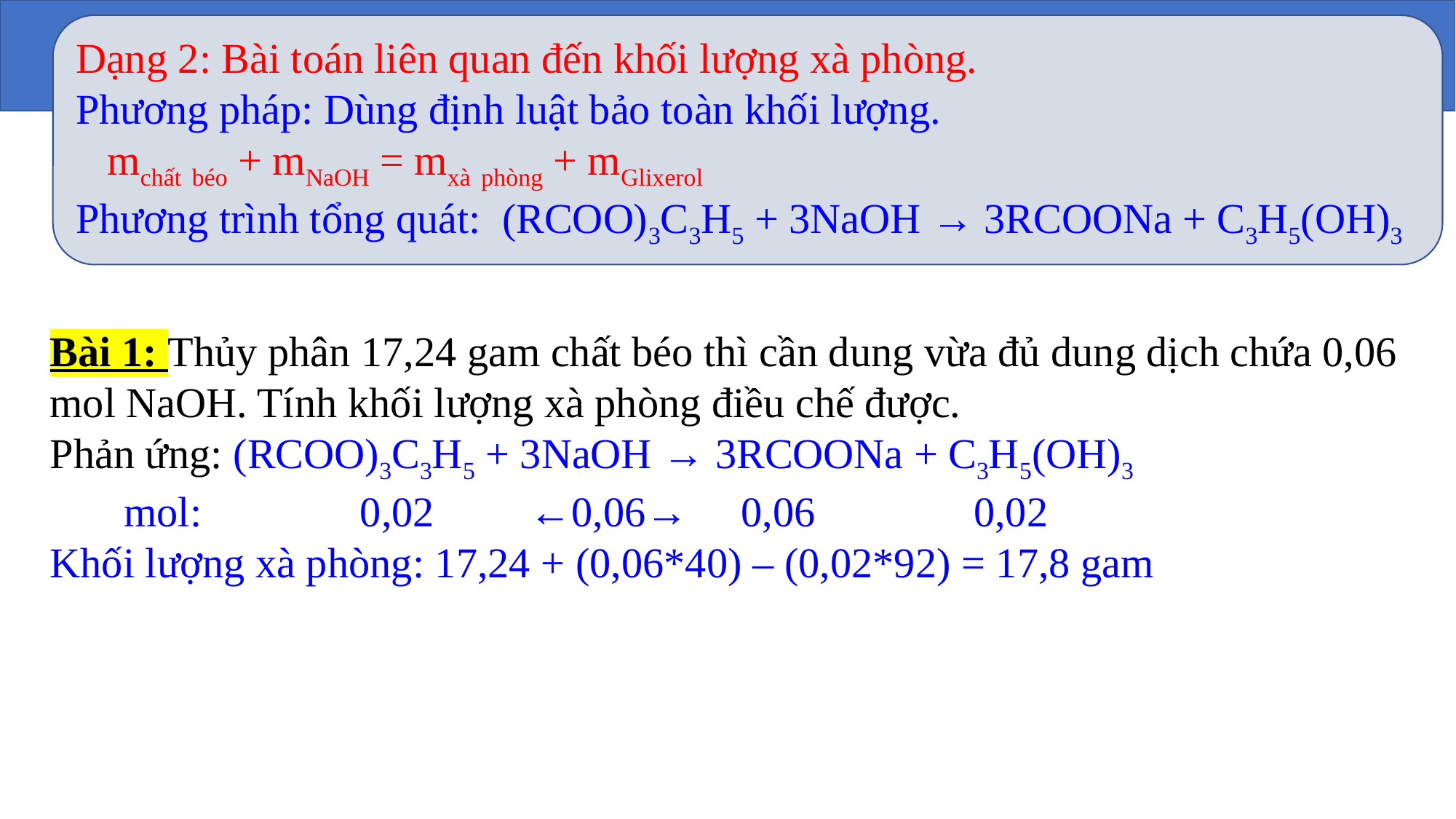

Dạng 2: Bài toán liên quan đến khối lượng xà phòng.
Phương pháp: Dùng định luật bảo toàn khối lượng.
   mchất béo + mNaOH = mxà phòng + mGlixerol
Phương trình tổng quát:  (RCOO)3C3H5 + 3NaOH → 3RCOONa + C3H5(OH)3
Bài 1: Thủy phân 17,24 gam chất béo thì cần dung vừa đủ dung dịch chứa 0,06 mol NaOH. Tính khối lượng xà phòng điều chế được.
Phản ứng: (RCOO)3C3H5 + 3NaOH → 3RCOONa + C3H5(OH)3
       mol:               0,02         ←0,06→     0,06               0,02
Khối lượng xà phòng: 17,24 + (0,06*40) – (0,02*92) = 17,8 gam